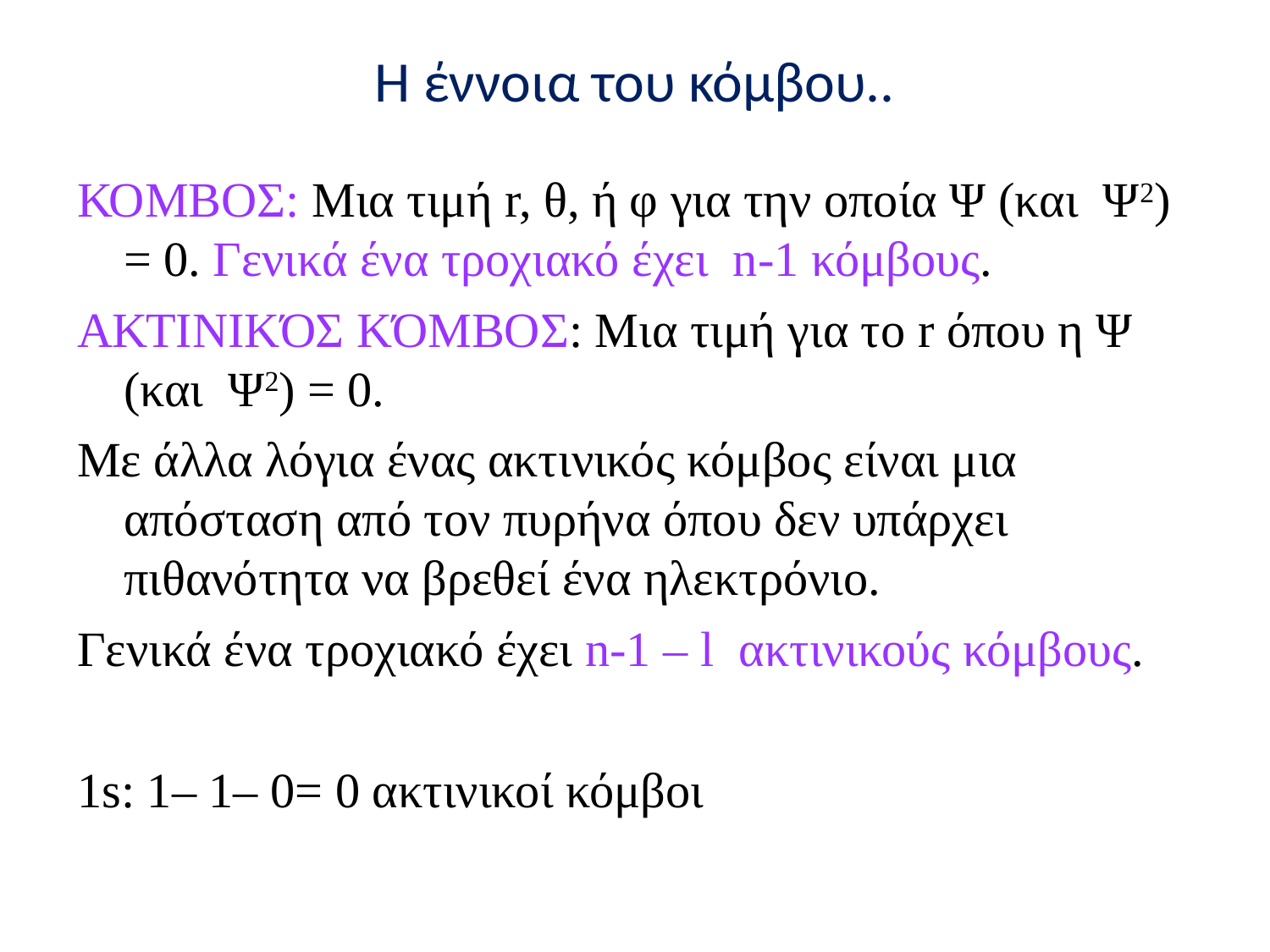

H έννοια του κόμβου..
ΚΟΜΒΟΣ: Μια τιμή r, θ, ή φ για την οποία Ψ (και  Ψ2) = 0. Γενικά ένα τροχιακό έχει  n-1 κόμβους.
ΑΚΤΙΝΙΚΌΣ ΚΌΜΒΟΣ: Μια τιμή για το r όπου η Ψ (και  Ψ2) = 0.
Με άλλα λόγια ένας ακτινικός κόμβος είναι μια απόσταση από τον πυρήνα όπου δεν υπάρχει πιθανότητα να βρεθεί ένα ηλεκτρόνιο.
Γενικά ένα τροχιακό έχει n-1 – l  ακτινικούς κόμβους.

1s: 1– 1– 0= 0 ακτινικοί κόμβοι